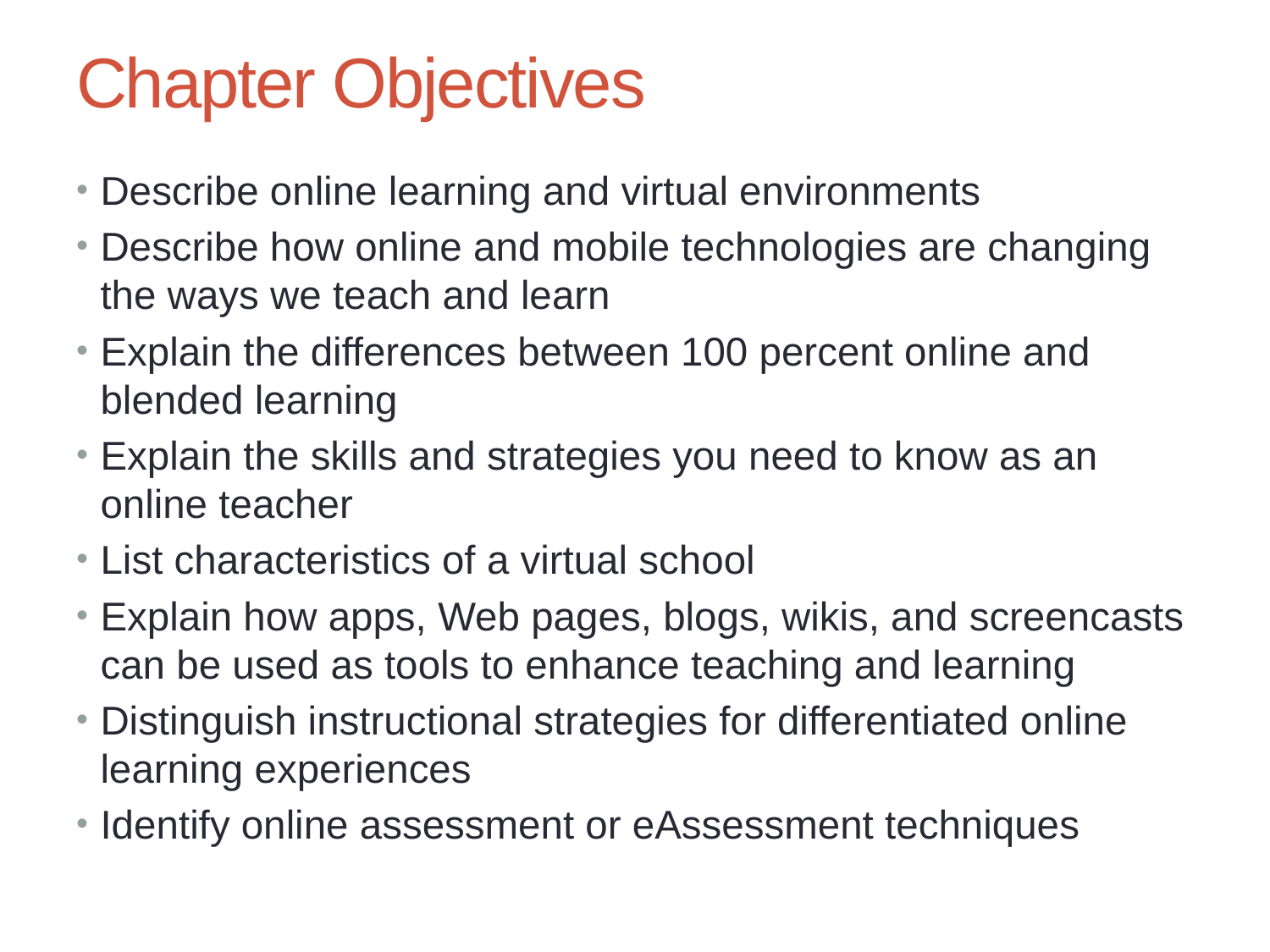

Chapter 6: The Changing Face of Education – Teaching Online
2
# Chapter Objectives
Describe online learning and virtual environments
Describe how online and mobile technologies are changing the ways we teach and learn
Explain the differences between 100 percent online and blended learning
Explain the skills and strategies you need to know as an online teacher
List characteristics of a virtual school
Explain how apps, Web pages, blogs, wikis, and screencasts can be used as tools to enhance teaching and learning
Distinguish instructional strategies for differentiated online learning experiences
Identify online assessment or eAssessment techniques